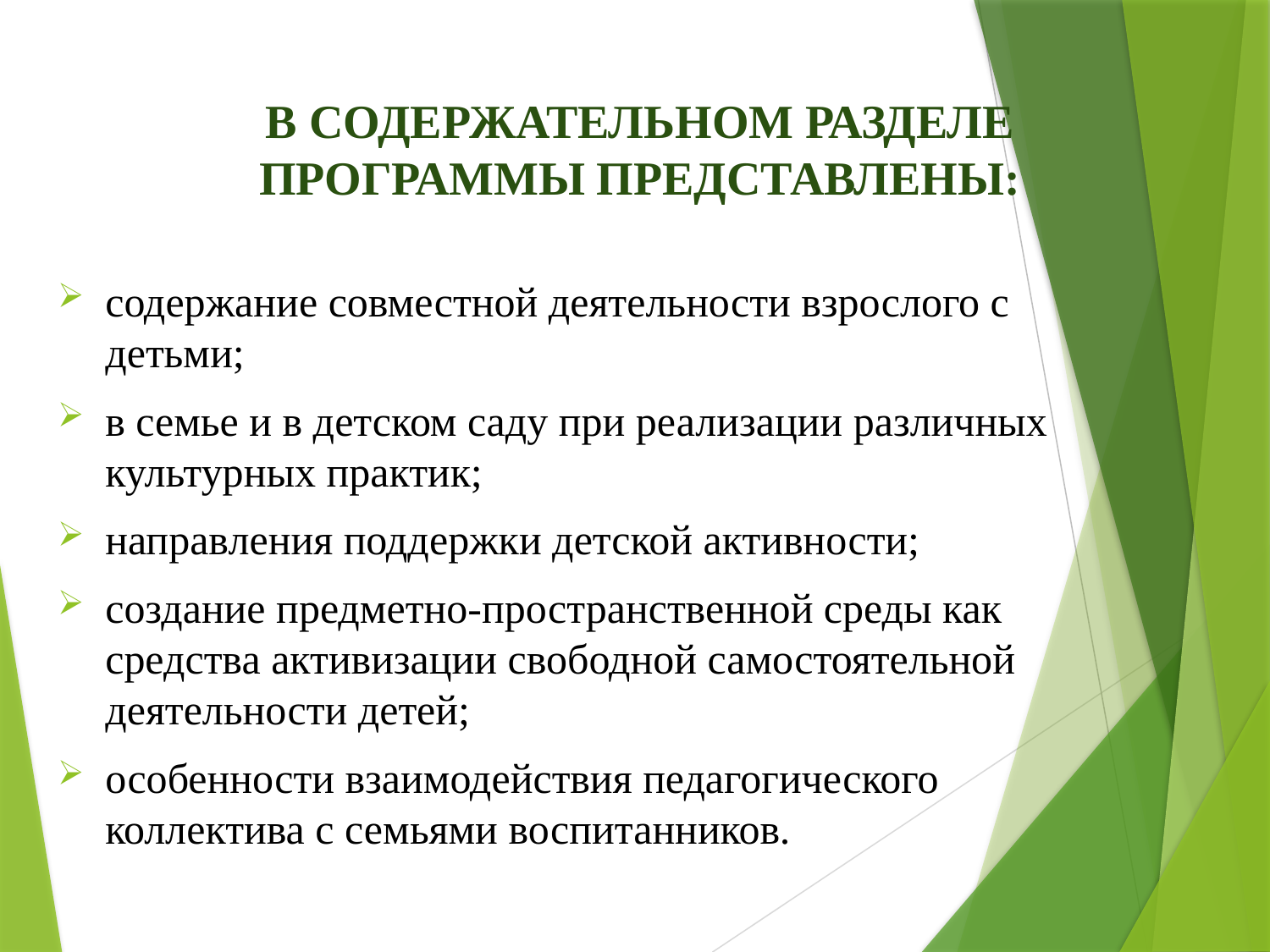

# В СОДЕРЖАТЕЛЬНОМ РАЗДЕЛЕ ПРОГРАММЫ ПРЕДСТАВЛЕНЫ:
содержание совместной деятельности взрослого с детьми;
в семье и в детском саду при реализации различных культурных практик;
направления поддержки детской активности;
создание предметно-пространственной среды как средства активизации свободной самостоятельной деятельности детей;
особенности взаимодействия педагогического коллектива с семьями воспитанников.